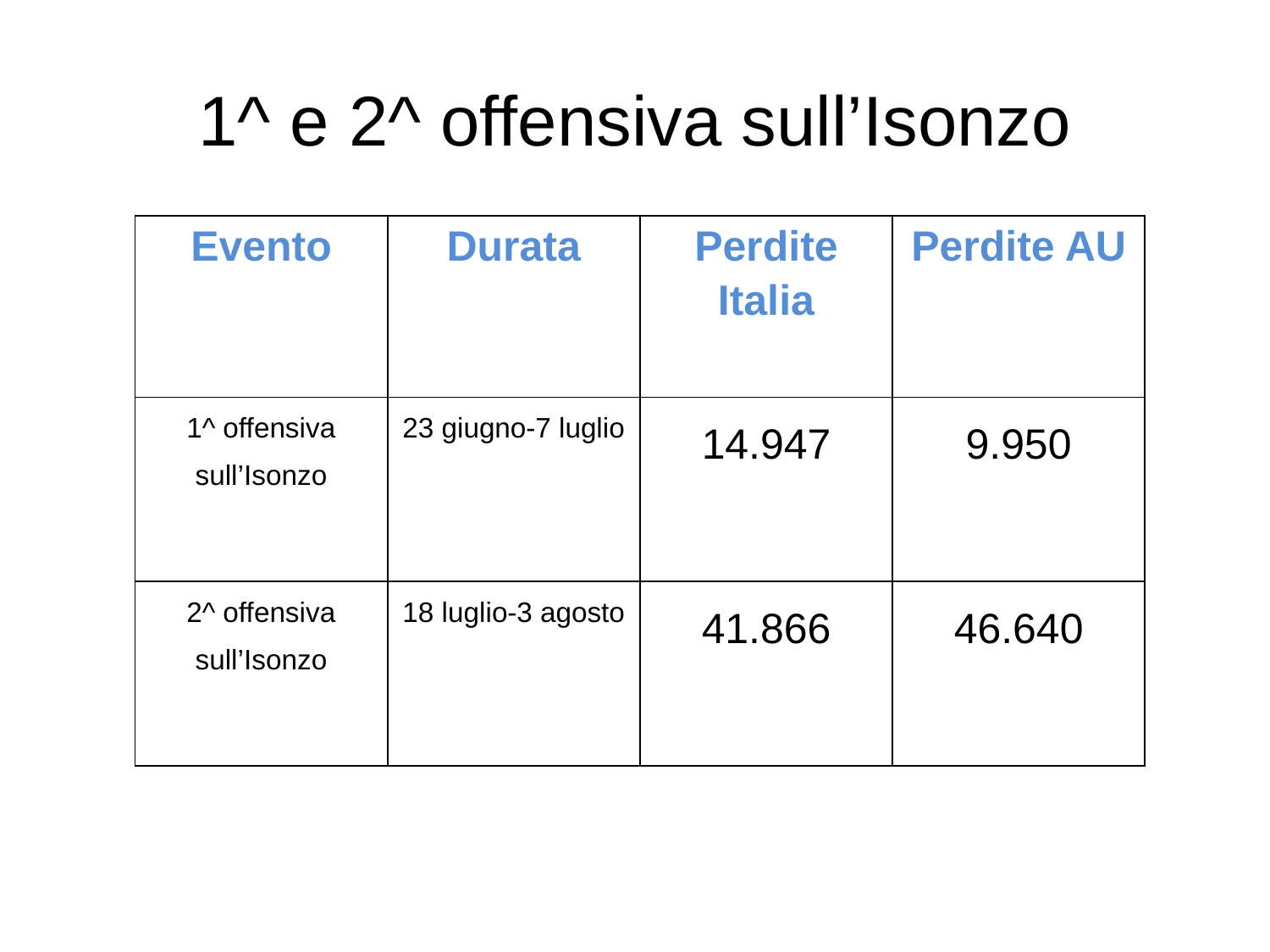

# 1^ e 2^ offensiva sull’Isonzo
| Evento | Durata | Perdite Italia | Perdite AU |
| --- | --- | --- | --- |
| 1^ offensiva sull’Isonzo | 23 giugno-7 luglio | 14.947 | 9.950 |
| 2^ offensiva sull’Isonzo | 18 luglio-3 agosto | 41.866 | 46.640 |